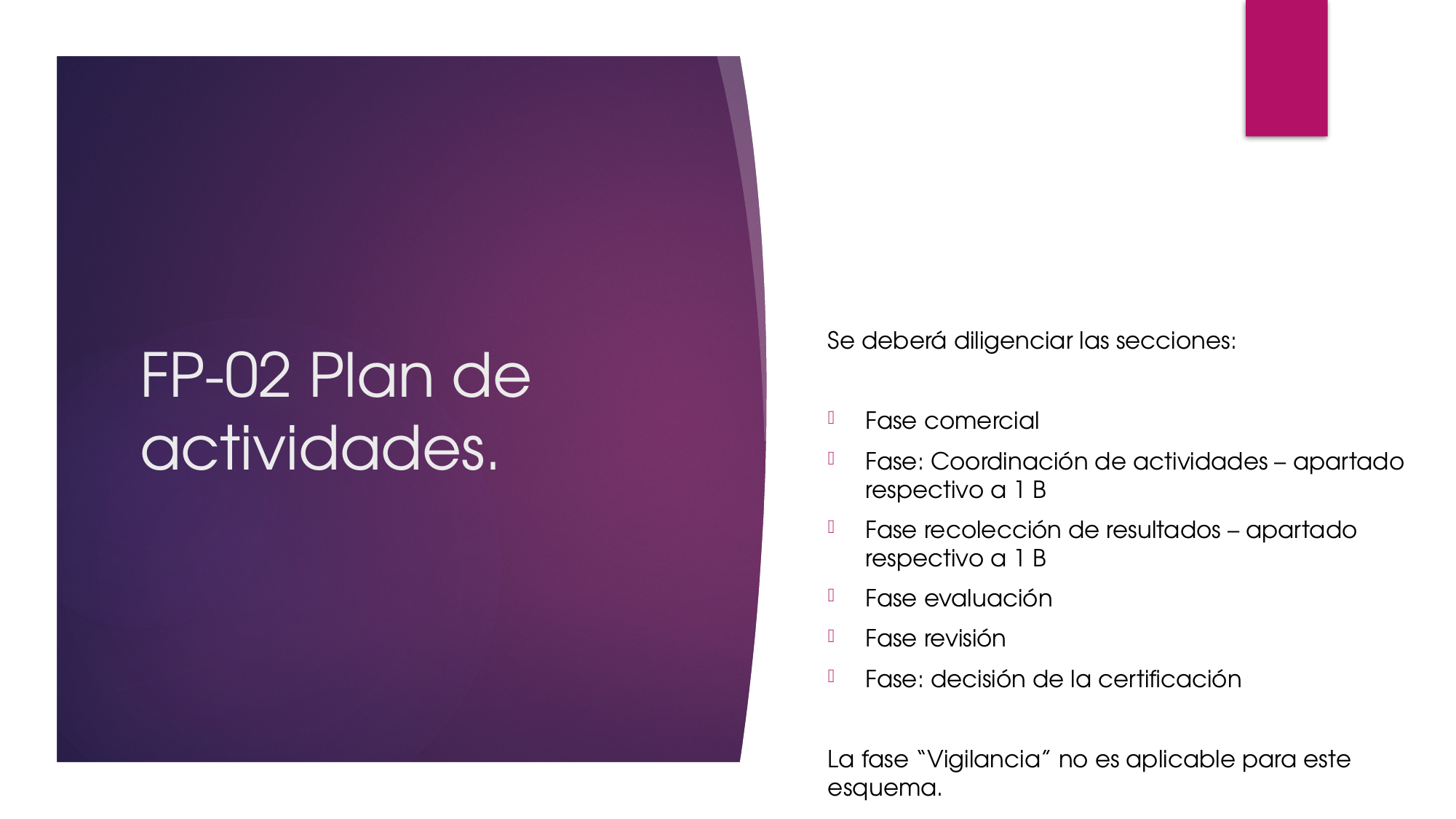

# FP-02 Plan de actividades.
Se deberá diligenciar las secciones:

Fase comercial
Fase: Coordinación de actividades – apartado respectivo a 1 B
Fase recolección de resultados – apartado respectivo a 1 B
Fase evaluación
Fase revisión
Fase: decisión de la certificación

La fase “Vigilancia” no es aplicable para este esquema.